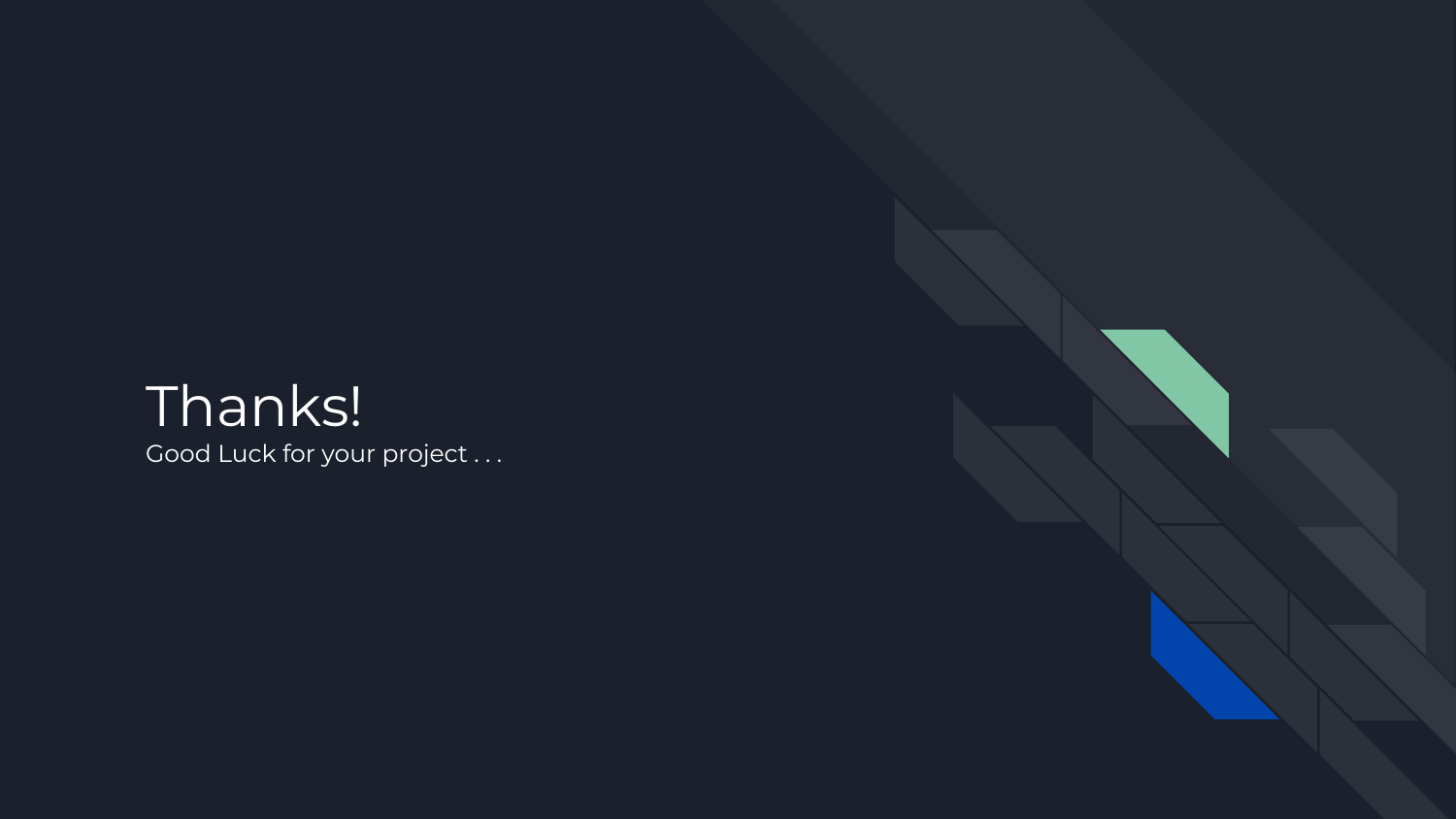

# Thanks!
Good Luck for your project . . .